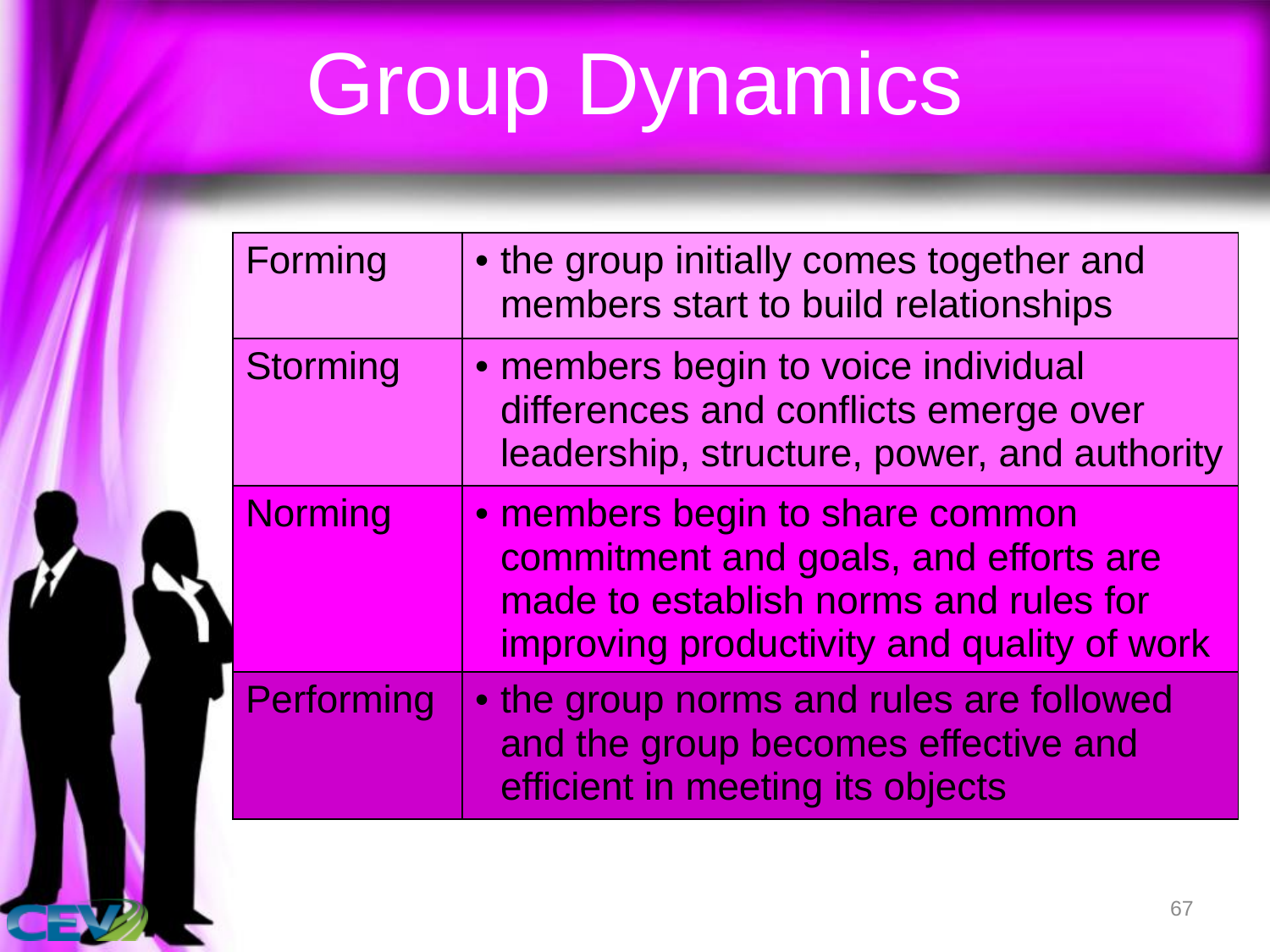

# Group Dynamics
| Forming | the group initially comes together and members start to build relationships |
| --- | --- |
| Storming | members begin to voice individual differences and conflicts emerge over leadership, structure, power, and authority |
| Norming | members begin to share common commitment and goals, and efforts are made to establish norms and rules for improving productivity and quality of work |
| Performing | the group norms and rules are followed and the group becomes effective and efficient in meeting its objects |
67